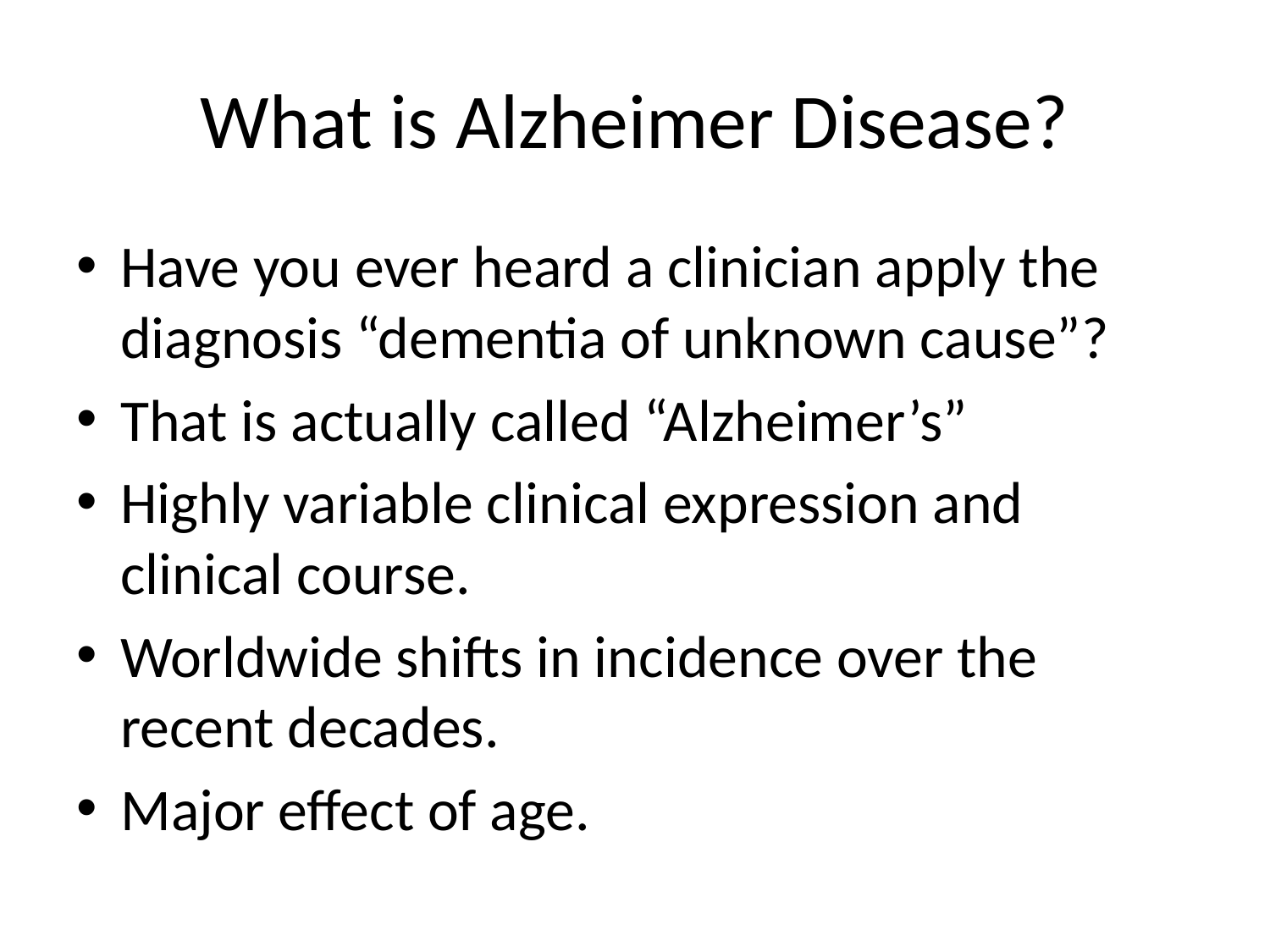

# What is Alzheimer Disease?
Have you ever heard a clinician apply the diagnosis “dementia of unknown cause”?
That is actually called “Alzheimer’s”
Highly variable clinical expression and clinical course.
Worldwide shifts in incidence over the recent decades.
Major effect of age.